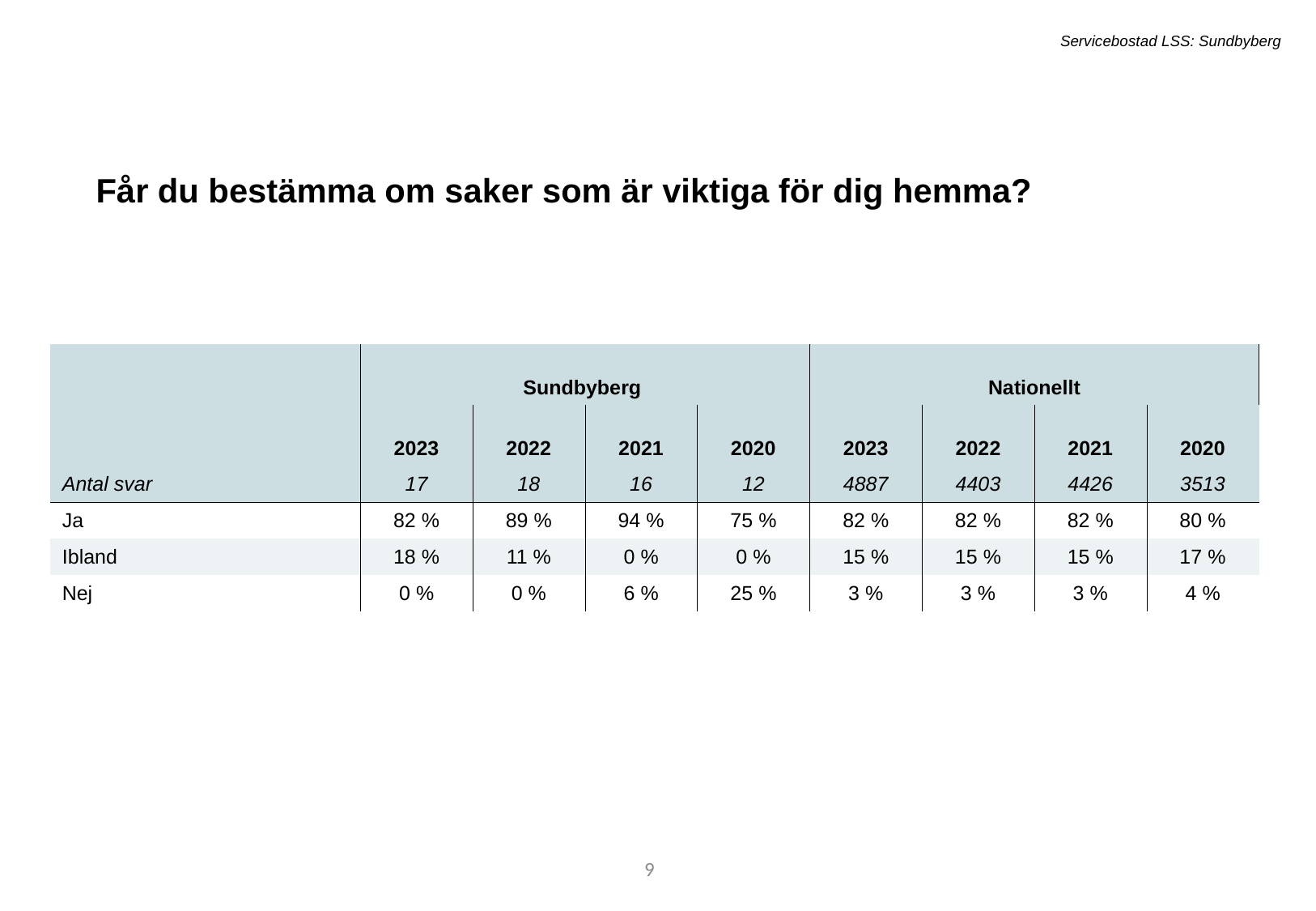

Servicebostad LSS: Sundbyberg
Får du bestämma om saker som är viktiga för dig hemma?
|  | Sundbyberg | Sundbyberg | - | - | Nationellt | Nationellt | - | - |
| --- | --- | --- | --- | --- | --- | --- | --- | --- |
|  | 2023 | 2022 | 2021 | 2020 | 2023 | 2022 | 2021 | 2020 |
| Antal svar | 17 | 18 | 16 | 12 | 4887 | 4403 | 4426 | 3513 |
| Ja | 82 % | 89 % | 94 % | 75 % | 82 % | 82 % | 82 % | 80 % |
| Ibland | 18 % | 11 % | 0 % | 0 % | 15 % | 15 % | 15 % | 17 % |
| Nej | 0 % | 0 % | 6 % | 25 % | 3 % | 3 % | 3 % | 4 % |
9